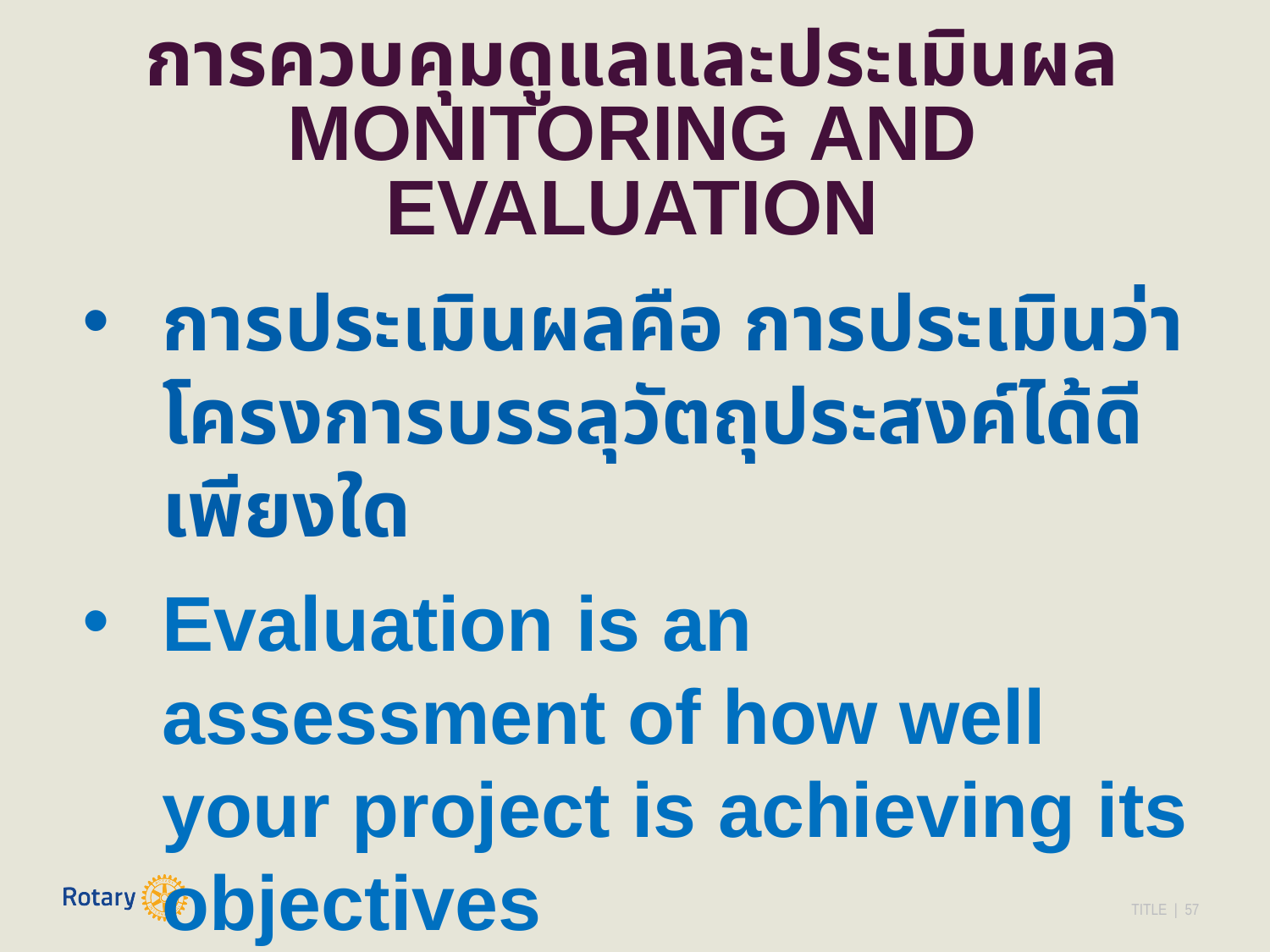

การควบคุมดูแลและประเมินผล
MONITORING AND EVALUATION
การประเมินผลคือ การประเมินว่าโครงการบรรลุวัตถุประสงค์ได้ดีเพียงใด
Evaluation is an assessment of how well your project is achieving its objectives